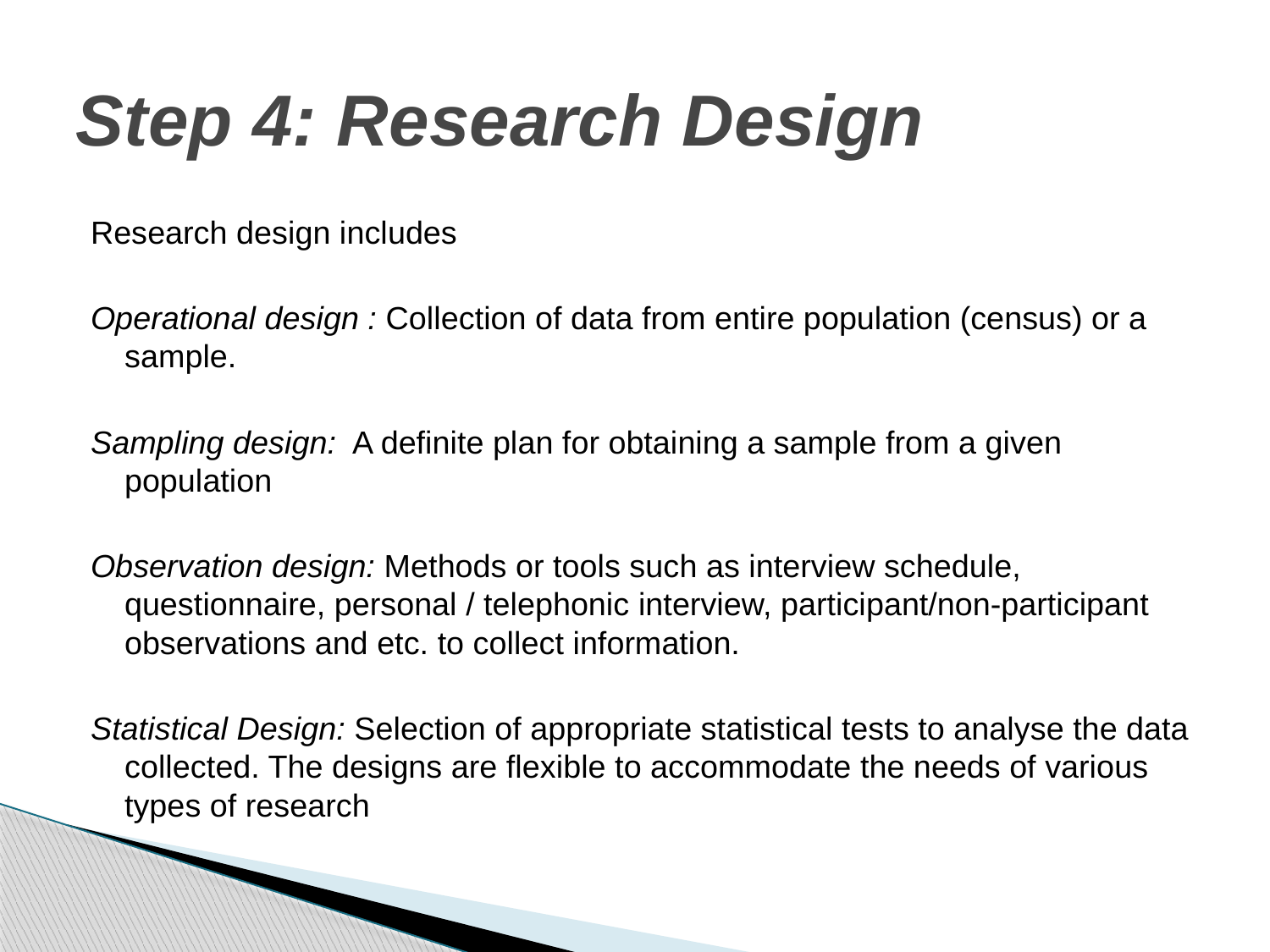

# Step 4: Research Design
Research design includes

Operational design : Collection of data from entire population (census) or a sample.

Sampling design:  A definite plan for obtaining a sample from a given population

Observation design: Methods or tools such as interview schedule, questionnaire, personal / telephonic interview, participant/non-participant observations and etc. to collect information.

Statistical Design: Selection of appropriate statistical tests to analyse the data collected. The designs are flexible to accommodate the needs of various types of research